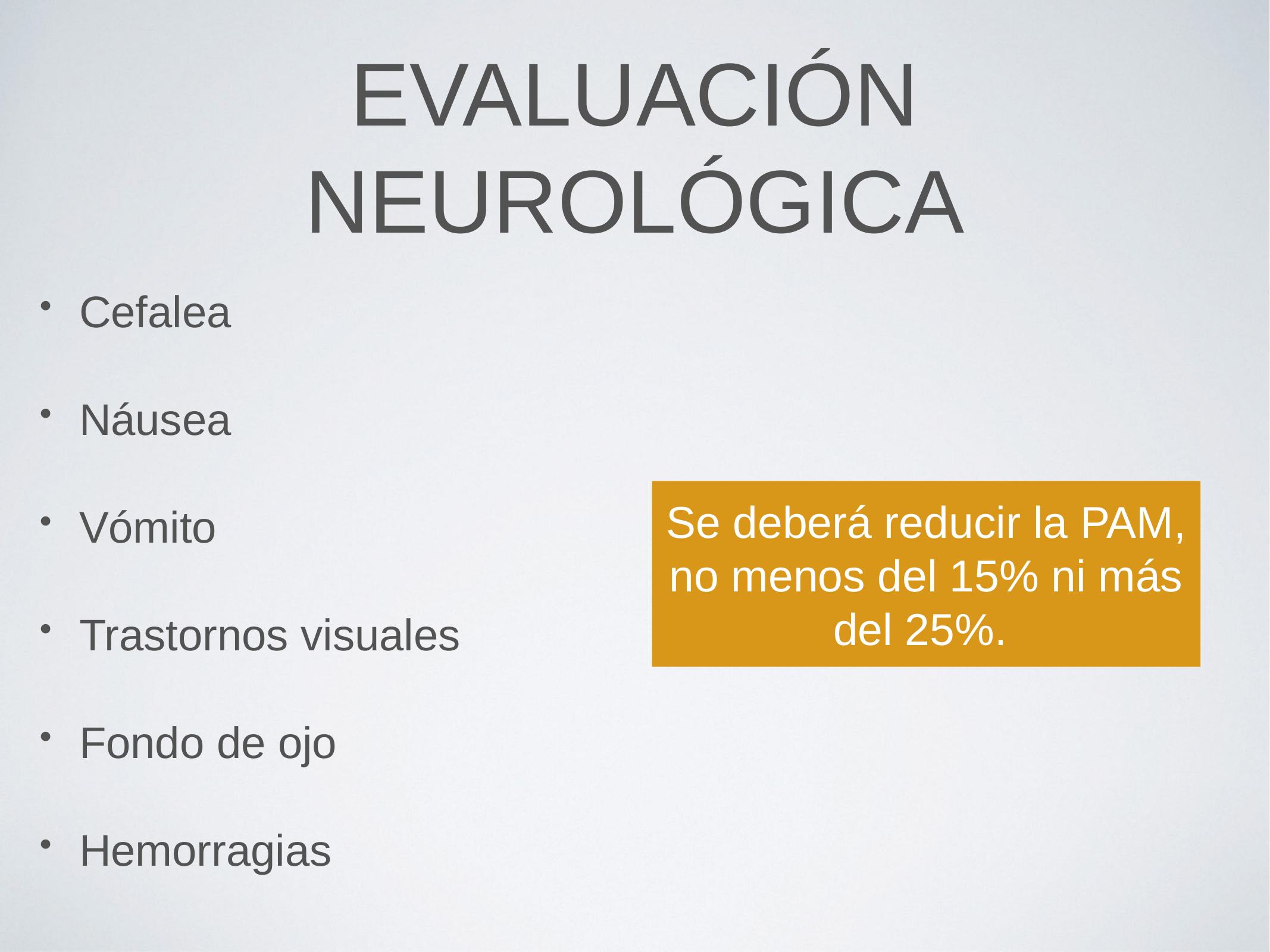

# Evaluación neurológica
Cefalea
Náusea
Vómito
Trastornos visuales
Fondo de ojo
Hemorragias
Se deberá reducir la PAM, no menos del 15% ni más del 25%.